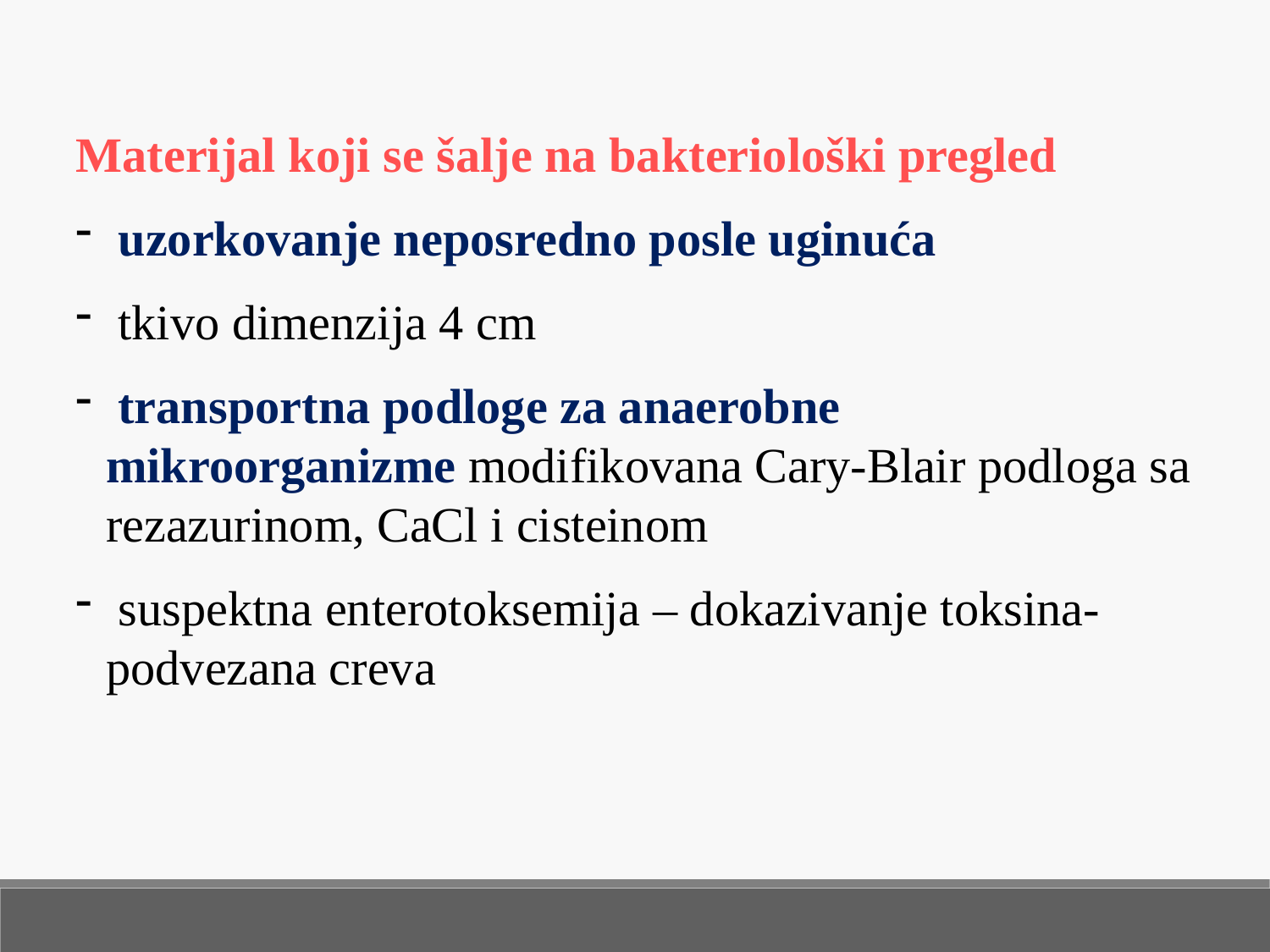

Materijal koji se šalje na bakteriološki pregled
 uzorkovanje neposredno posle uginuća
 tkivo dimenzija 4 cm
 transportna podloge za anaerobne mikroorganizme modifikovana Cary-Blair podloga sa rezazurinom, CaCl i cisteinom
 suspektna enterotoksemija – dokazivanje toksina- podvezana creva